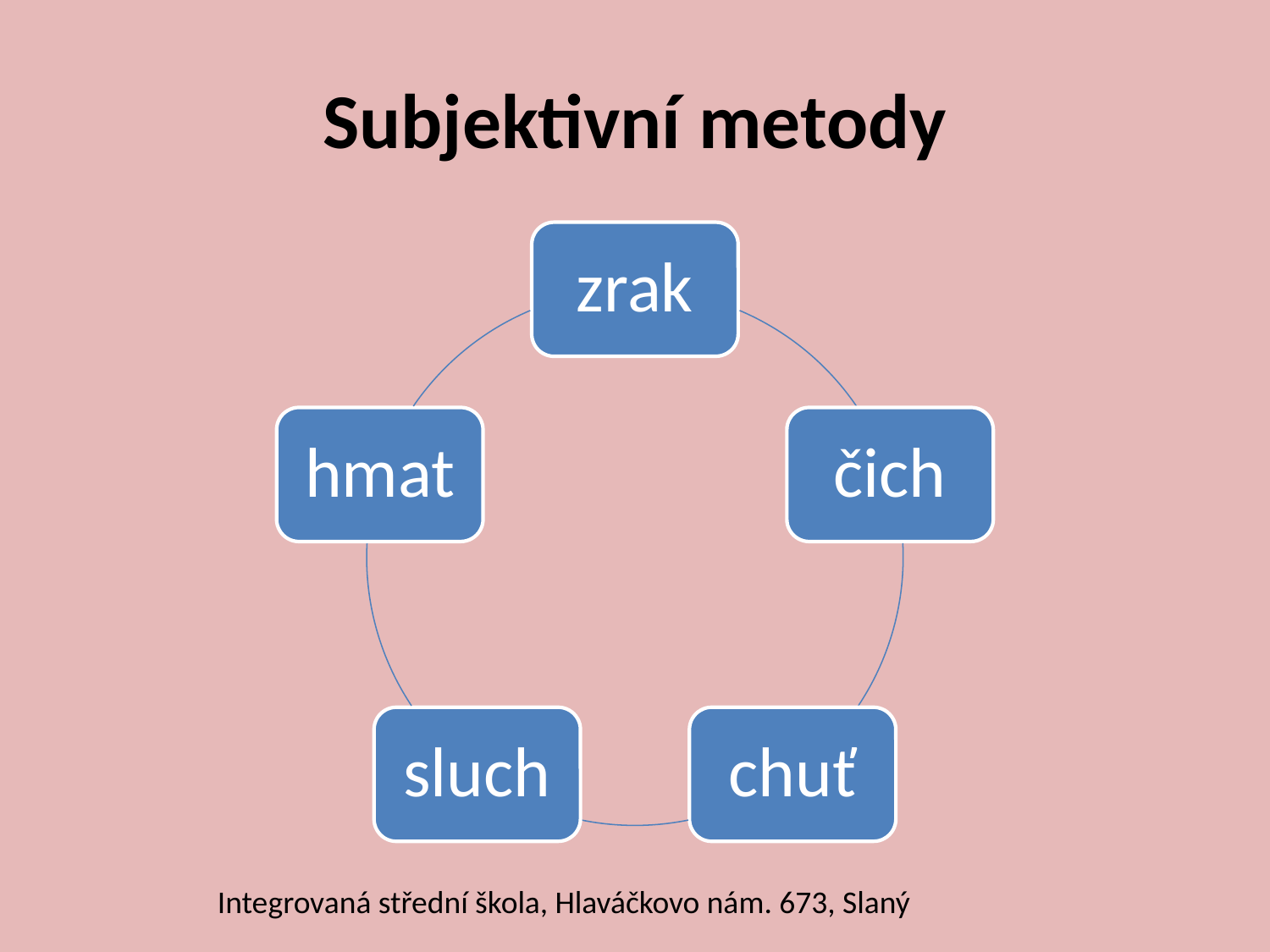

# Subjektivní metody
zrak
čich
chuť
sluch
hmat
Integrovaná střední škola, Hlaváčkovo nám. 673, Slaný